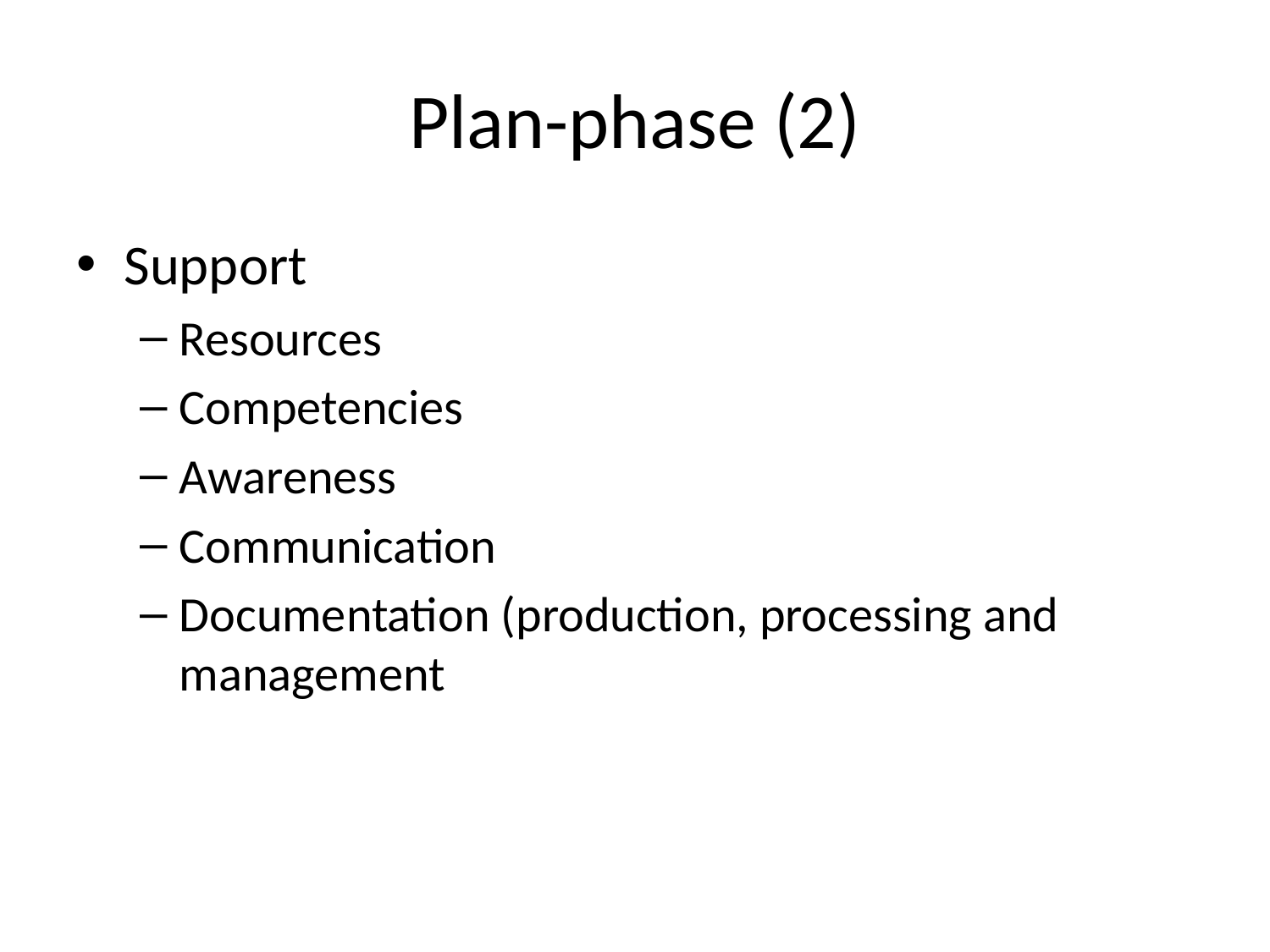

# Plan-phase (2)
Support
Resources
Competencies
Awareness
Communication
Documentation (production, processing and management